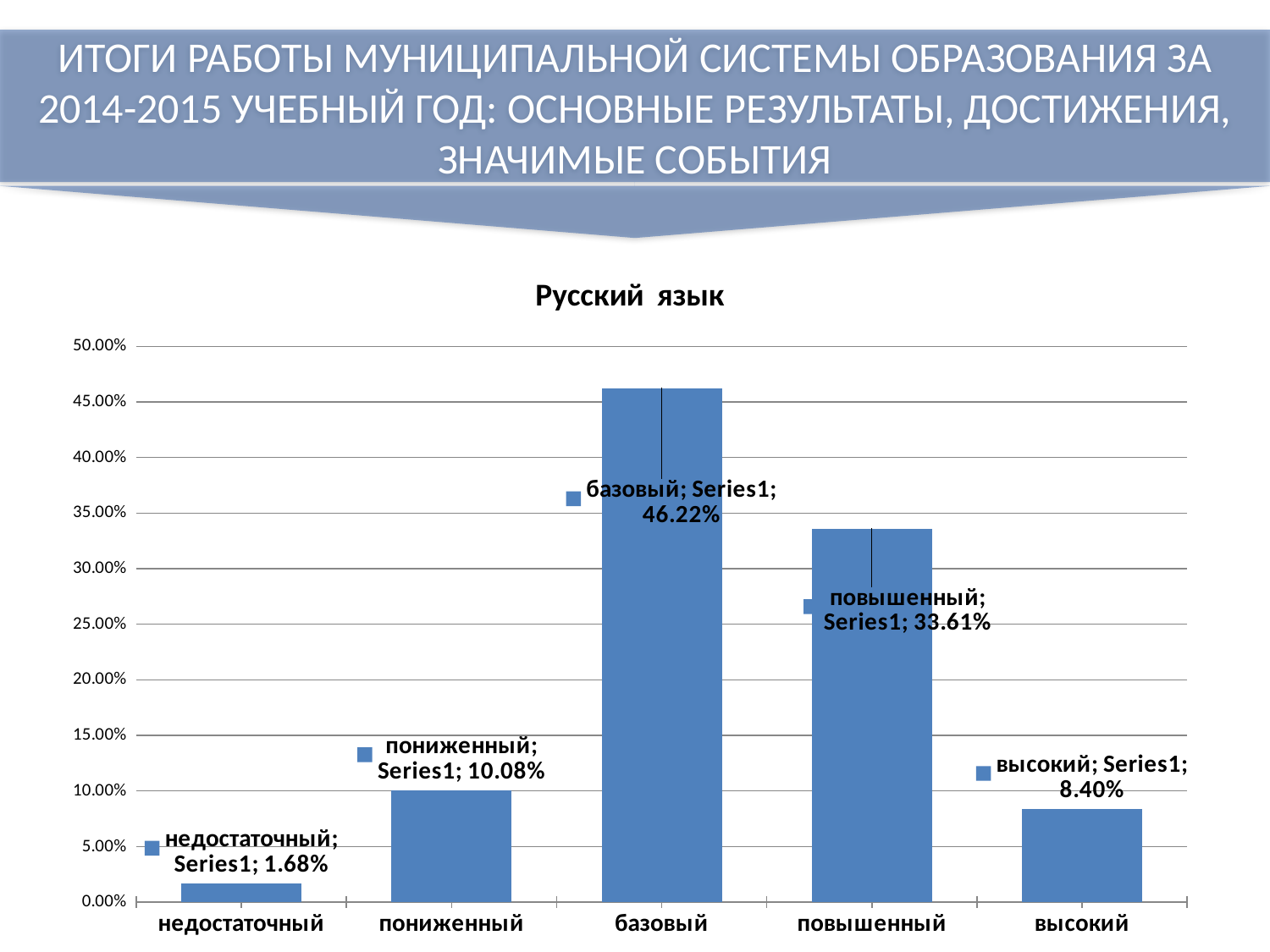

ИТОГИ РАБОТЫ МУНИЦИПАЛЬНОЙ СИСТЕМЫ ОБРАЗОВАНИЯ ЗА 2014-2015 УЧЕБНЫЙ ГОД: ОСНОВНЫЕ РЕЗУЛЬТАТЫ, ДОСТИЖЕНИЯ, ЗНАЧИМЫЕ СОБЫТИЯ

### Chart: Русский  язык

| Category |  |
|---|---|
| недостаточный | 0.0168 |
| пониженный | 0.1008 |
| базовый | 0.4622 |
| повышенный | 0.33610000000000095 |
| высокий | 0.08400000000000005 |